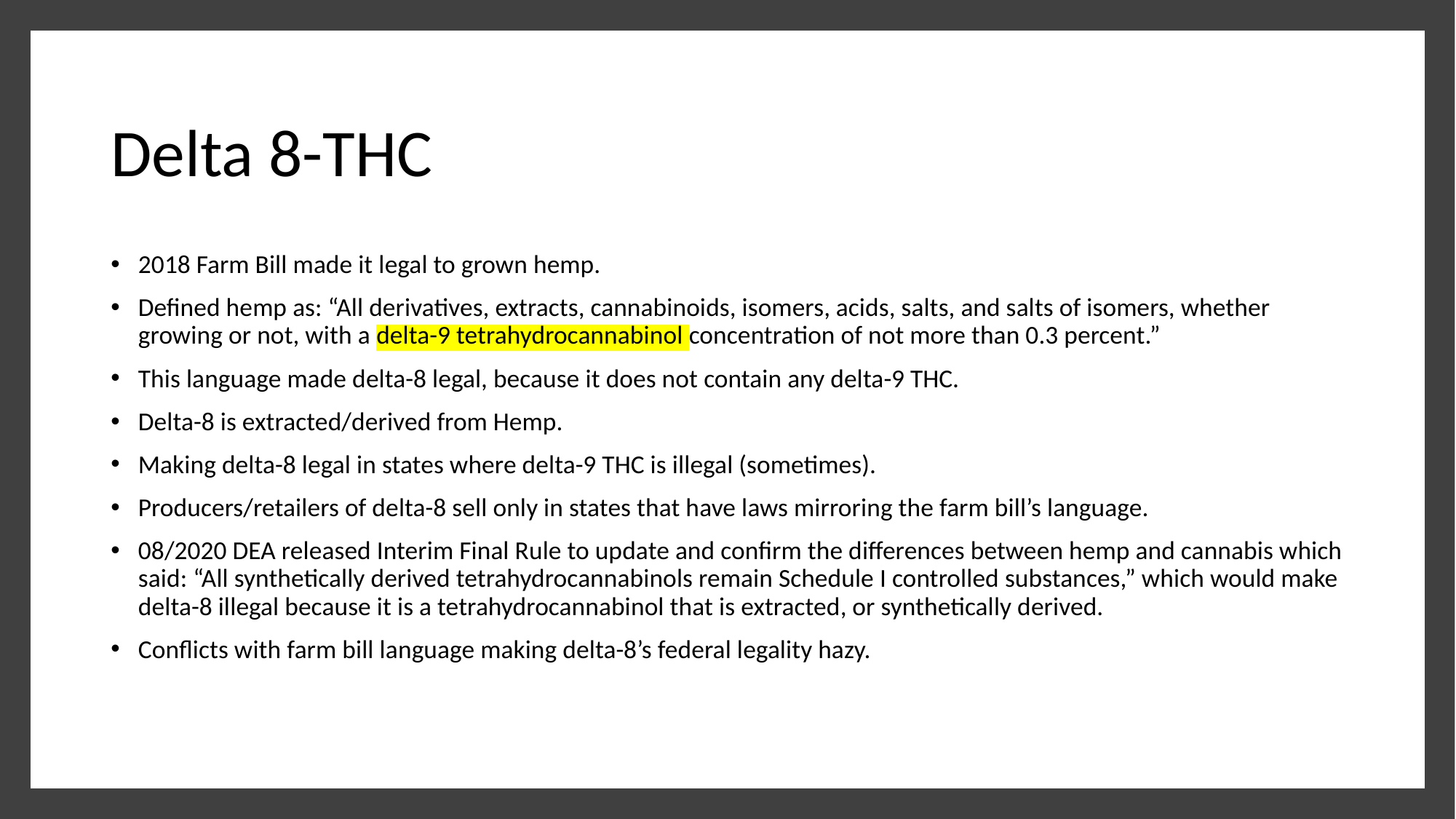

# Delta 8-THC
2018 Farm Bill made it legal to grown hemp.
Defined hemp as: “All derivatives, extracts, cannabinoids, isomers, acids, salts, and salts of isomers, whether growing or not, with a delta-9 tetrahydrocannabinol concentration of not more than 0.3 percent.”
This language made delta-8 legal, because it does not contain any delta-9 THC.
Delta-8 is extracted/derived from Hemp.
Making delta-8 legal in states where delta-9 THC is illegal (sometimes).
Producers/retailers of delta-8 sell only in states that have laws mirroring the farm bill’s language.
08/2020 DEA released Interim Final Rule to update and confirm the differences between hemp and cannabis which said: “All synthetically derived tetrahydrocannabinols remain Schedule I controlled substances,” which would make delta-8 illegal because it is a tetrahydrocannabinol that is extracted, or synthetically derived.
Conflicts with farm bill language making delta-8’s federal legality hazy.